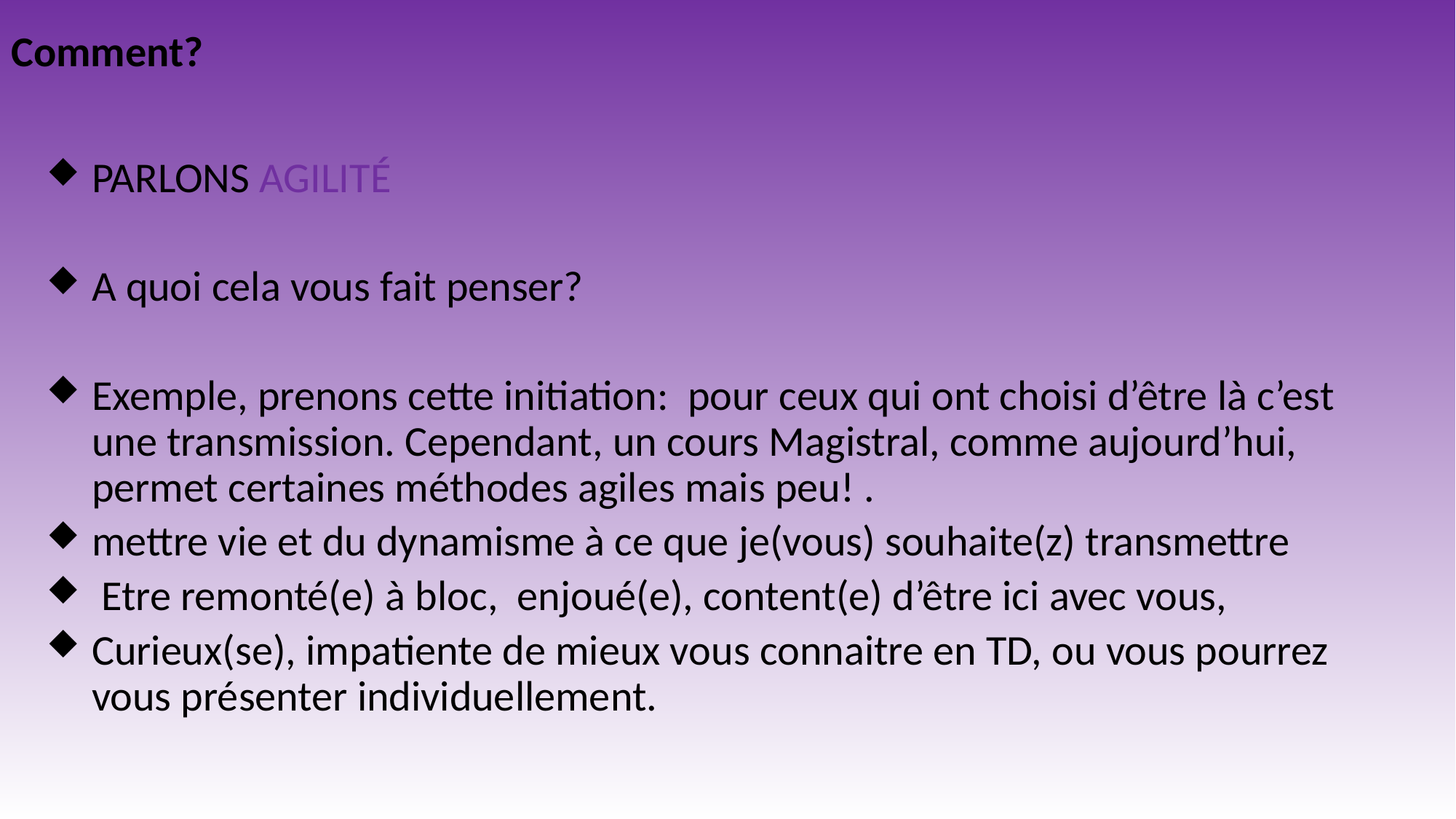

# Comment?
PARLONS AGILITÉ

A quoi cela vous fait penser?

Exemple, prenons cette initiation:  pour ceux qui ont choisi d’être là c’est une transmission. Cependant, un cours Magistral, comme aujourd’hui, permet certaines méthodes agiles mais peu! .
mettre vie et du dynamisme à ce que je(vous) souhaite(z) transmettre
 Etre remonté(e) à bloc,  enjoué(e), content(e) d’être ici avec vous,
Curieux(se), impatiente de mieux vous connaitre en TD, ou vous pourrez vous présenter individuellement.